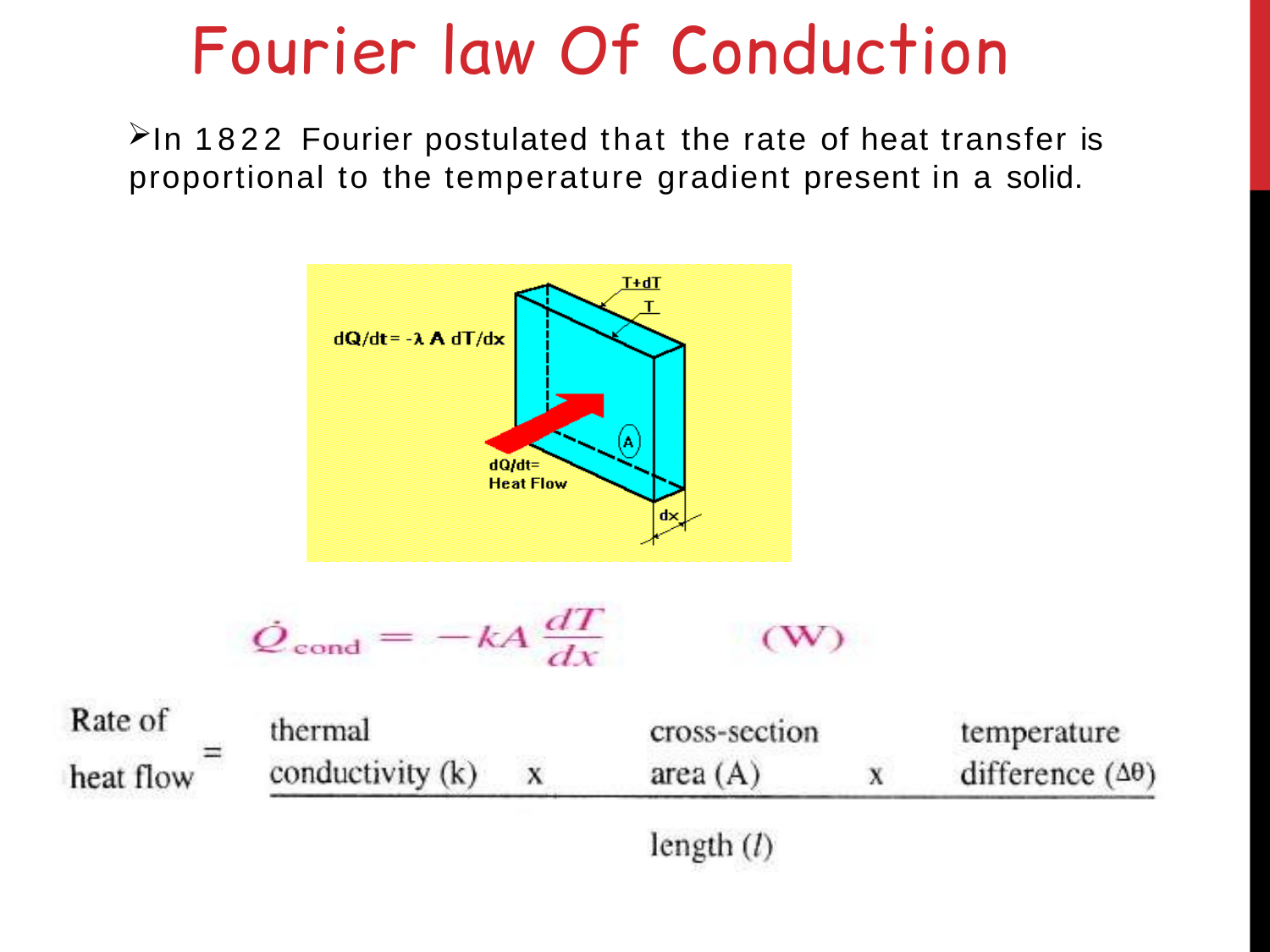

# Fourier law Of Conduction
In 1822 Fourier postulated that the rate of heat transfer is  proportional to the temperature gradient present in a solid.